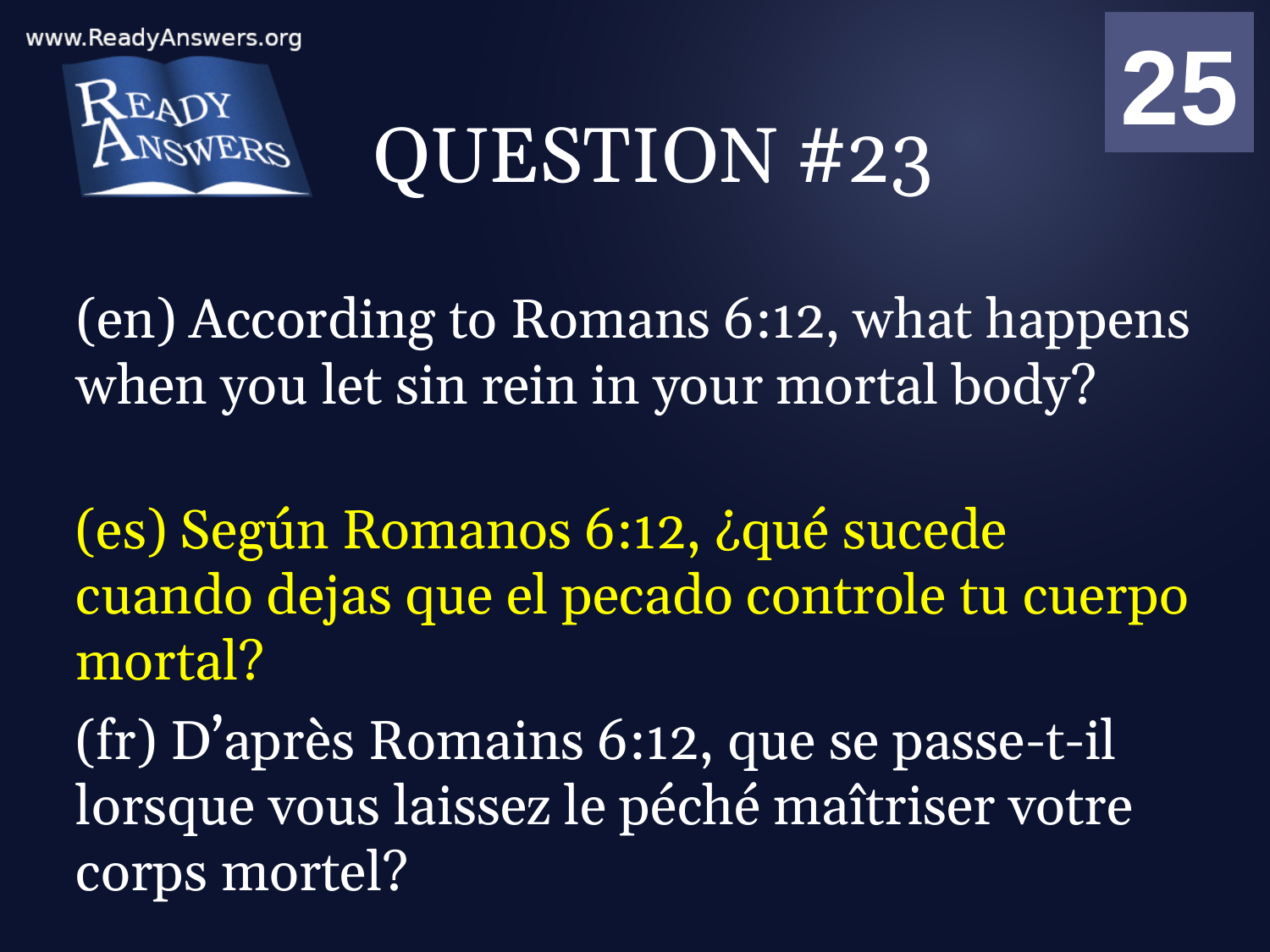

01
02
03
04
05
06
07
08
09
10
11
12
13
14
15
16
17
18
19
20
21
22
23
24
25
00
# QUESTION #23
(en) According to Romans 6:12, what happens when you let sin rein in your mortal body?
(es) Según Romanos 6:12, ¿qué sucede cuando dejas que el pecado controle tu cuerpo mortal?
(fr) D’après Romains 6:12, que se passe-t-il lorsque vous laissez le péché maîtriser votre corps mortel?